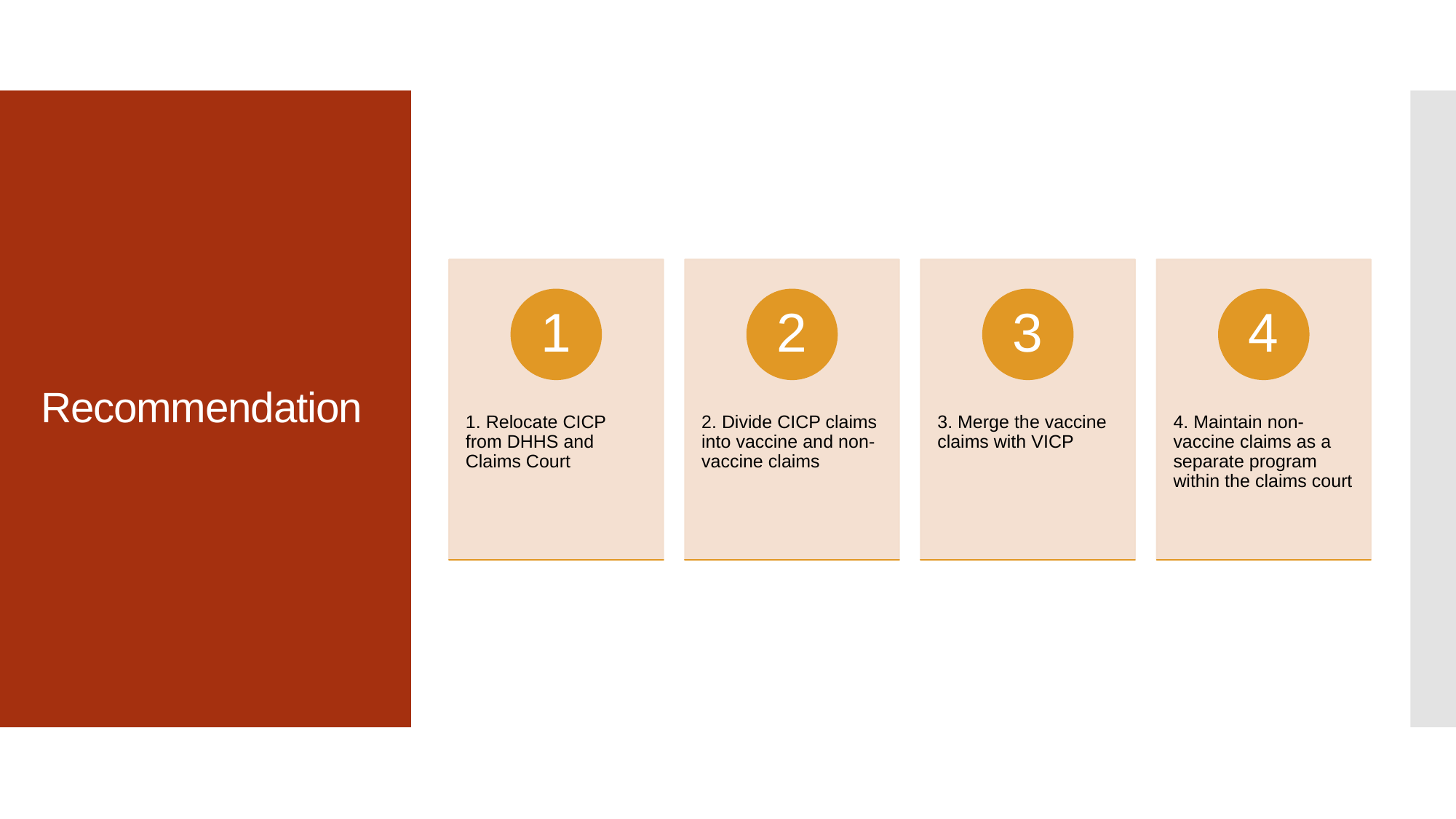

1. Relocate CICP from DHHS and Claims Court
1
2. Divide CICP claims into vaccine and non-vaccine claims
2
3. Merge the vaccine claims with VICP
3
4. Maintain non-vaccine claims as a separate program within the claims court
4
# Recommendation